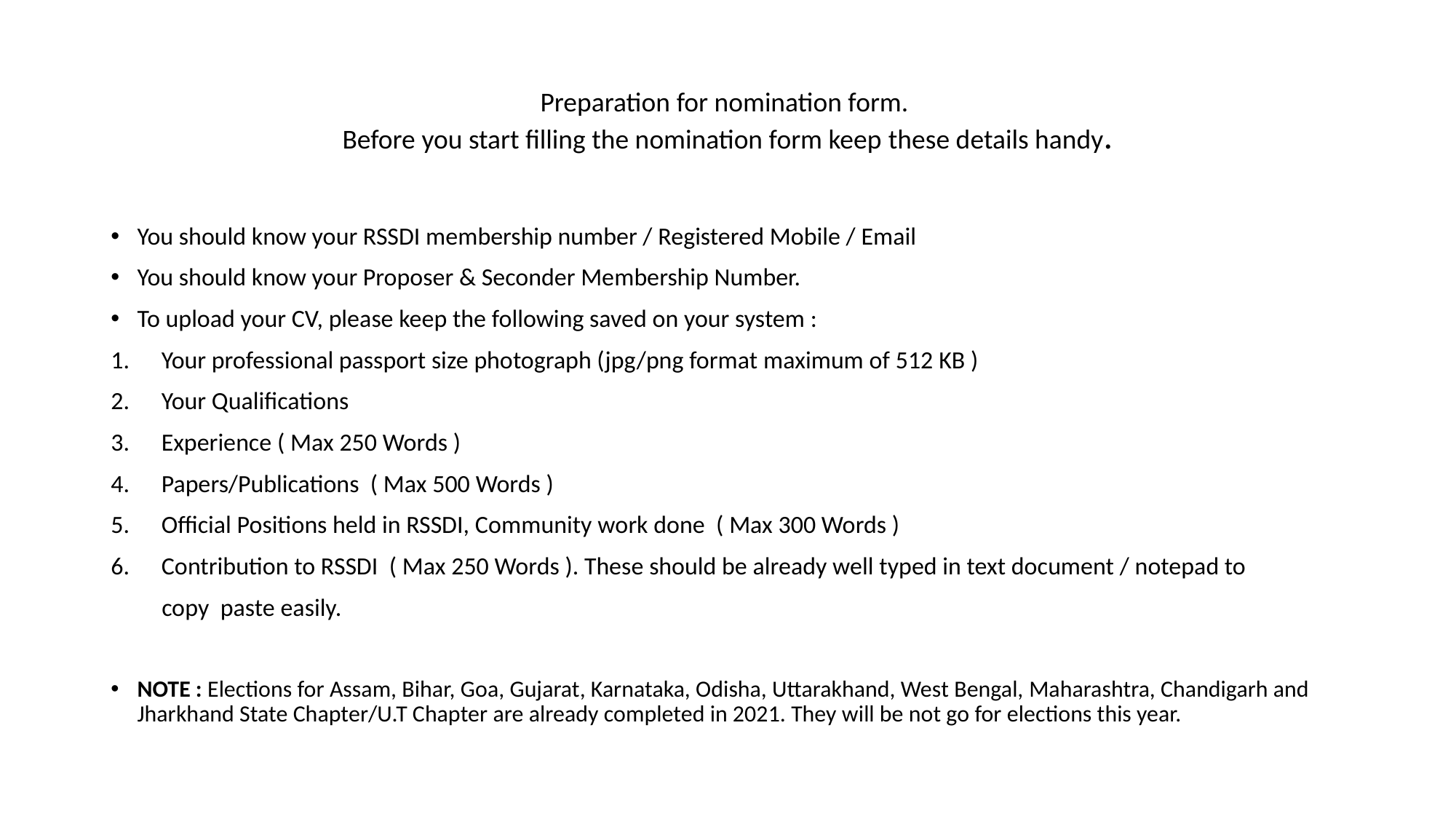

# Preparation for nomination form. Before you start filling the nomination form keep these details handy.
You should know your RSSDI membership number / Registered Mobile / Email
You should know your Proposer & Seconder Membership Number.
To upload your CV, please keep the following saved on your system :
  Your professional passport size photograph (jpg/png format maximum of 512 KB )
  Your Qualifications
  Experience ( Max 250 Words )
  Papers/Publications  ( Max 500 Words )
  Official Positions held in RSSDI, Community work done  ( Max 300 Words )
  Contribution to RSSDI  ( Max 250 Words ). These should be already well typed in text document / notepad to
         copy  paste easily.

NOTE : Elections for Assam, Bihar, Goa, Gujarat, Karnataka, Odisha, Uttarakhand, West Bengal, Maharashtra, Chandigarh and Jharkhand State Chapter/U.T Chapter are already completed in 2021. They will be not go for elections this year.